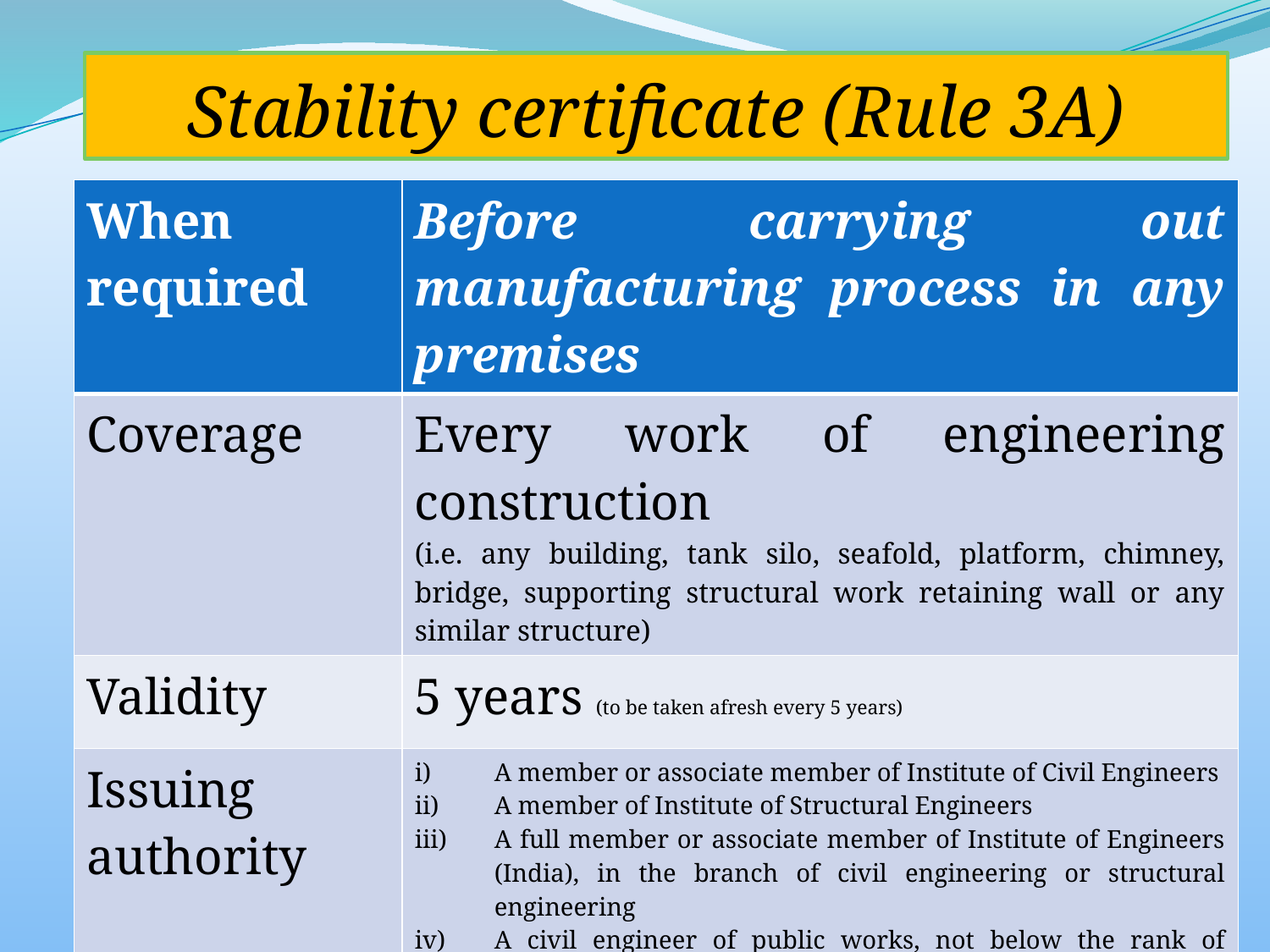

# Stability certificate (Rule 3A)
| When required | Before carrying out manufacturing process in any premises |
| --- | --- |
| Coverage | Every work of engineering construction (i.e. any building, tank silo, seafold, platform, chimney, bridge, supporting structural work retaining wall or any similar structure) |
| Validity | 5 years (to be taken afresh every 5 years) |
| Issuing authority | A member or associate member of Institute of Civil Engineers A member of Institute of Structural Engineers A full member or associate member of Institute of Engineers (India), in the branch of civil engineering or structural engineering A civil engineer of public works, not below the rank of executive engineer. |